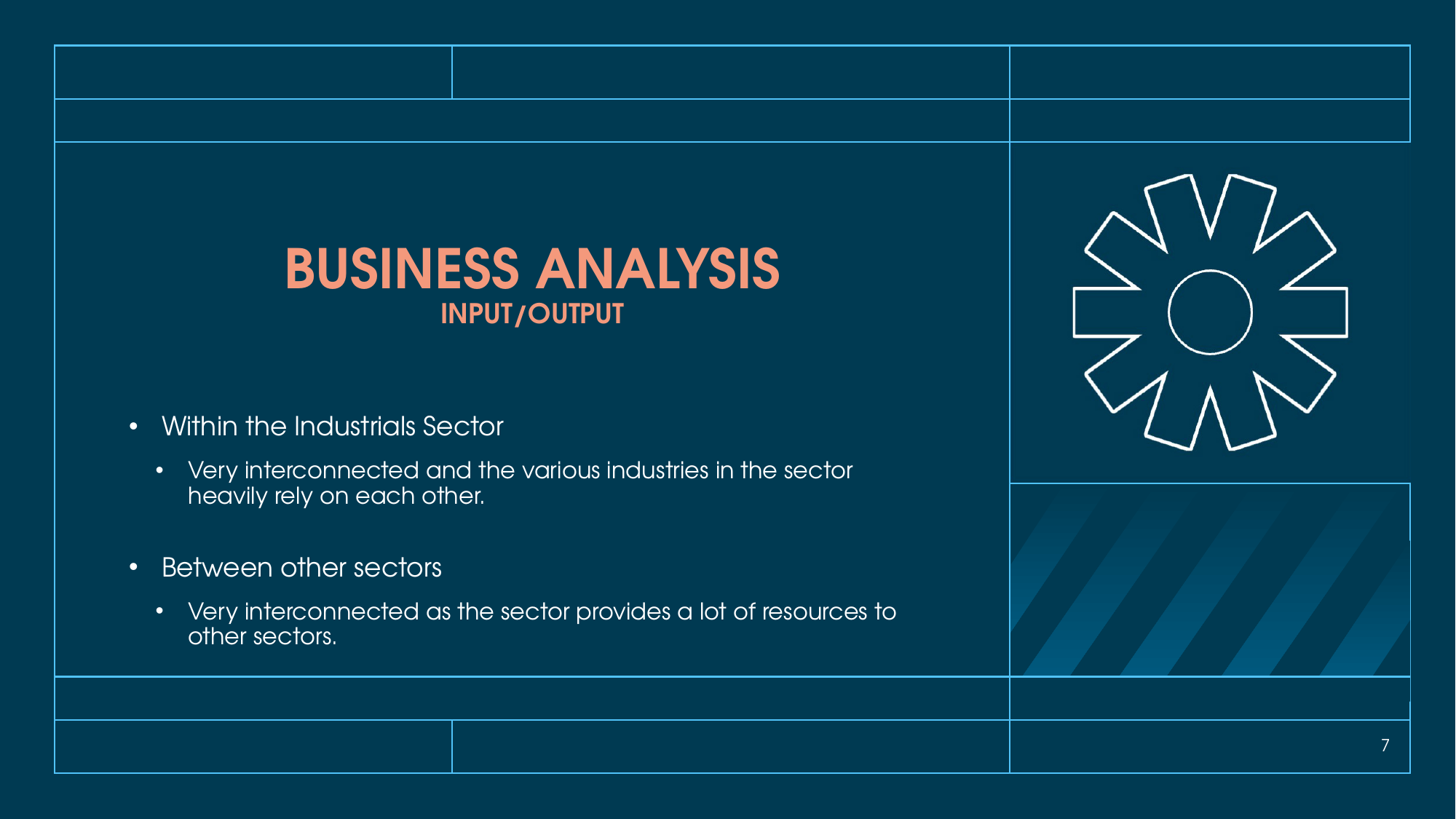

# Business Analysis Input/output
Within the Industrials Sector
Very interconnected and the various industries in the sector heavily rely on each other.
Between other sectors
Very interconnected as the sector provides a lot of resources to other sectors.
7